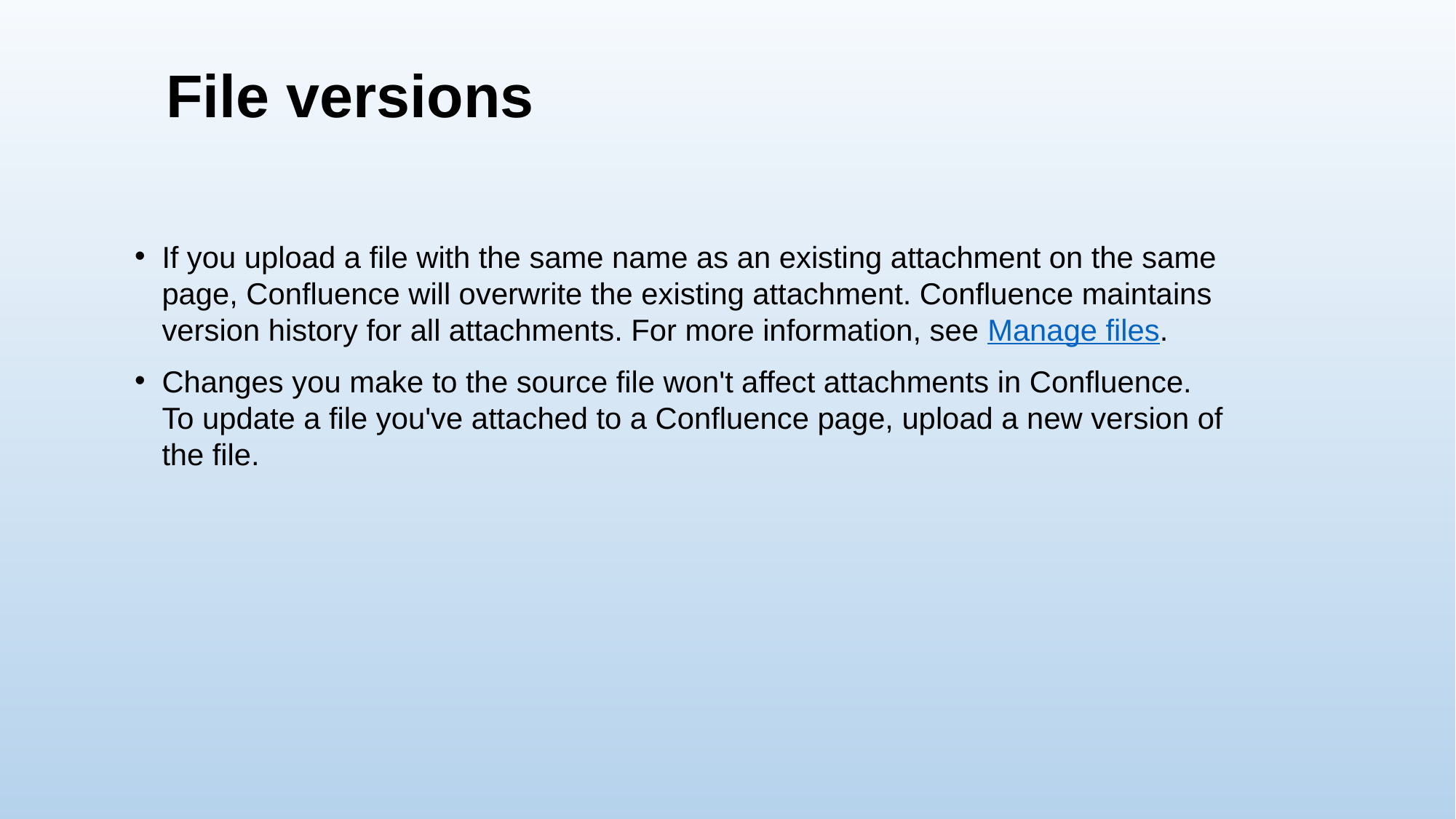

# File versions
If you upload a file with the same name as an existing attachment on the same page, Confluence will overwrite the existing attachment. Confluence maintains version history for all attachments. For more information, see Manage files.
Changes you make to the source file won't affect attachments in Confluence. To update a file you've attached to a Confluence page, upload a new version of the file.